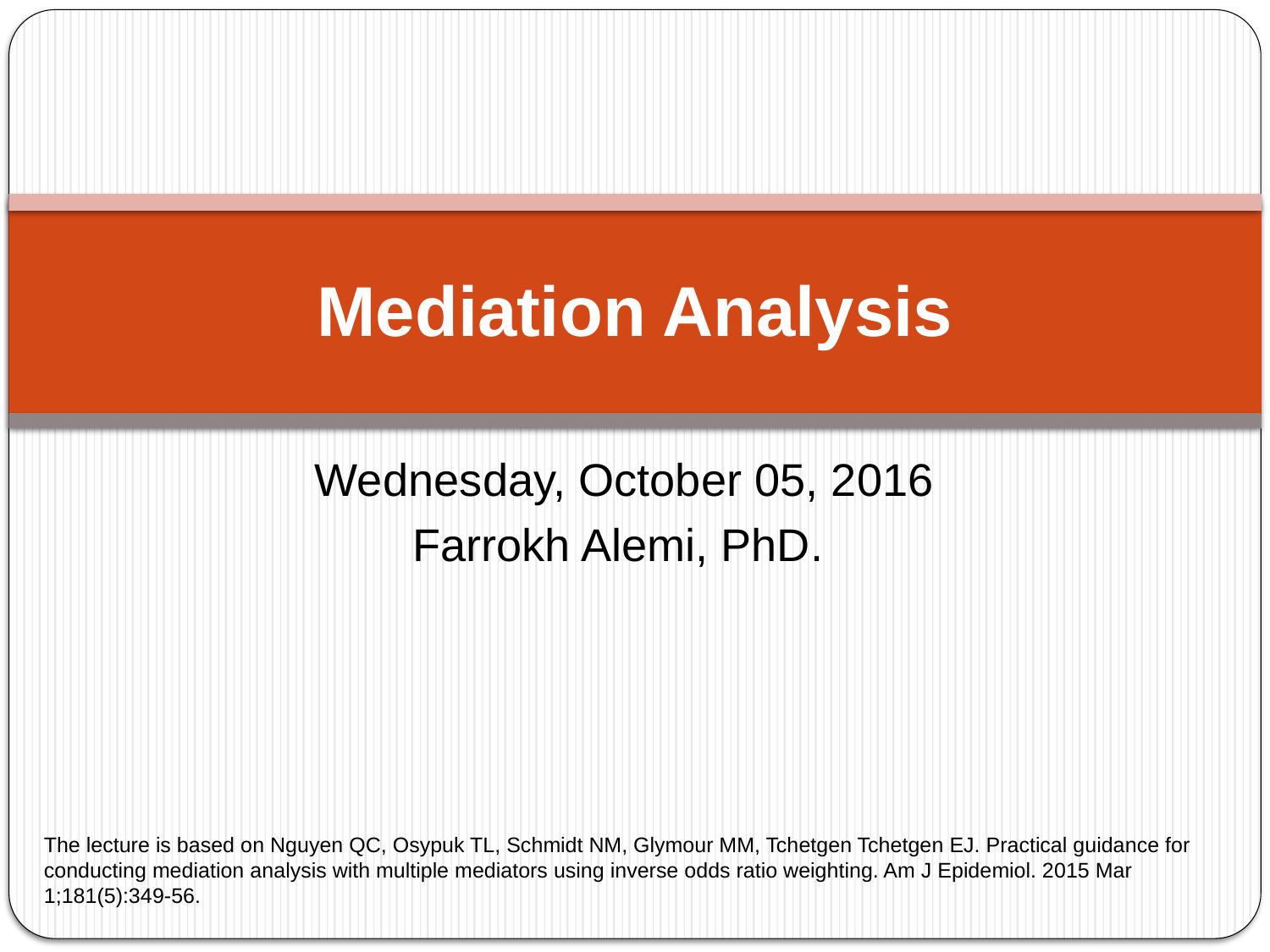

# Mediation Analysis
Wednesday, October 05, 2016
Farrokh Alemi, PhD.
The lecture is based on Nguyen QC, Osypuk TL, Schmidt NM, Glymour MM, Tchetgen Tchetgen EJ. Practical guidance for conducting mediation analysis with multiple mediators using inverse odds ratio weighting. Am J Epidemiol. 2015 Mar 1;181(5):349-56.